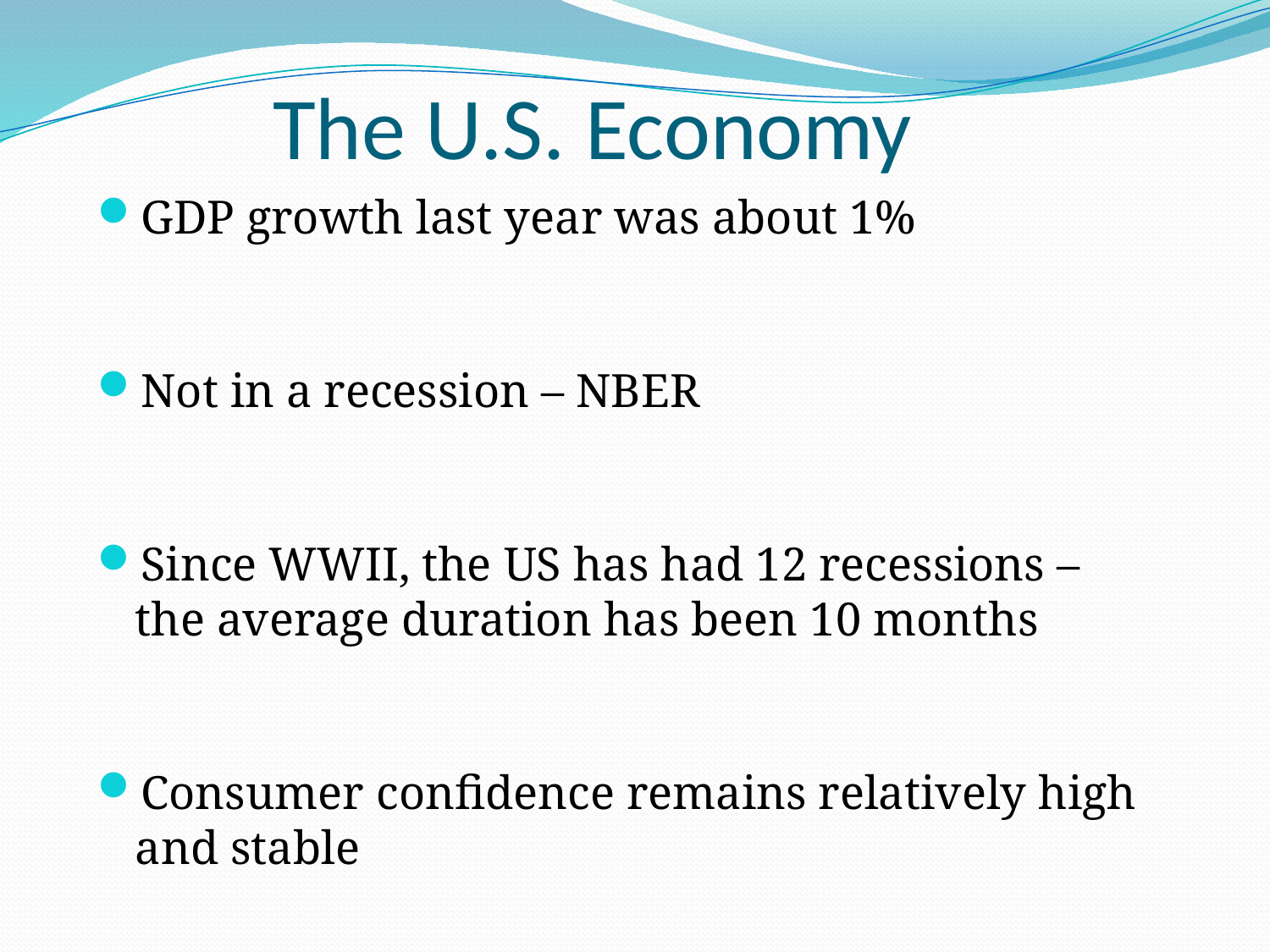

# The U.S. Economy

GDP growth last year was about 1%

Not in a recession – NBER

Since WWII, the US has had 12 recessions – the average duration has been 10 months

Consumer confidence remains relatively high and stable